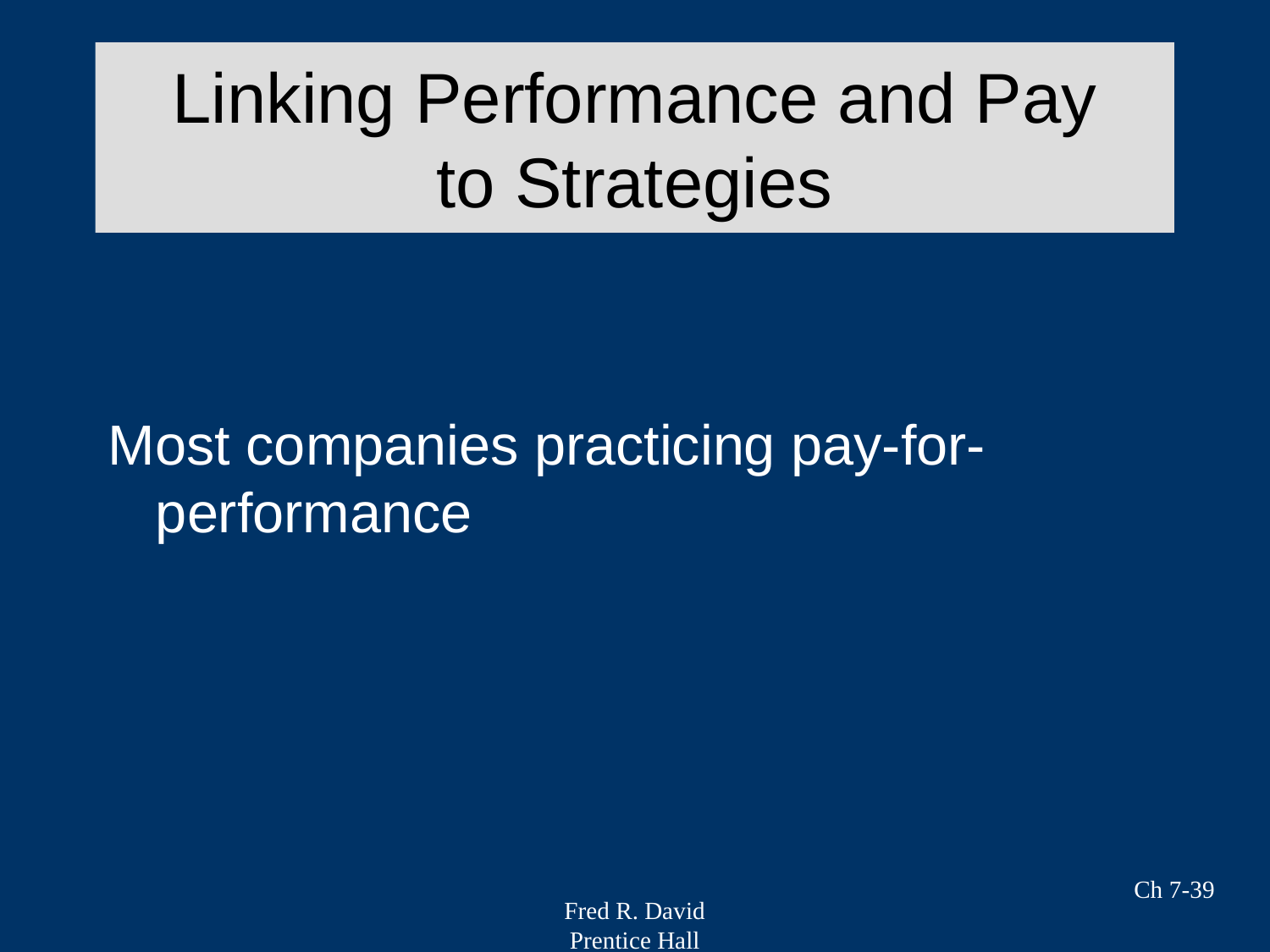

# Linking Performance and Pay to Strategies
Most companies practicing pay-for-performance

Ch 7-39
Fred R. David
Prentice Hall